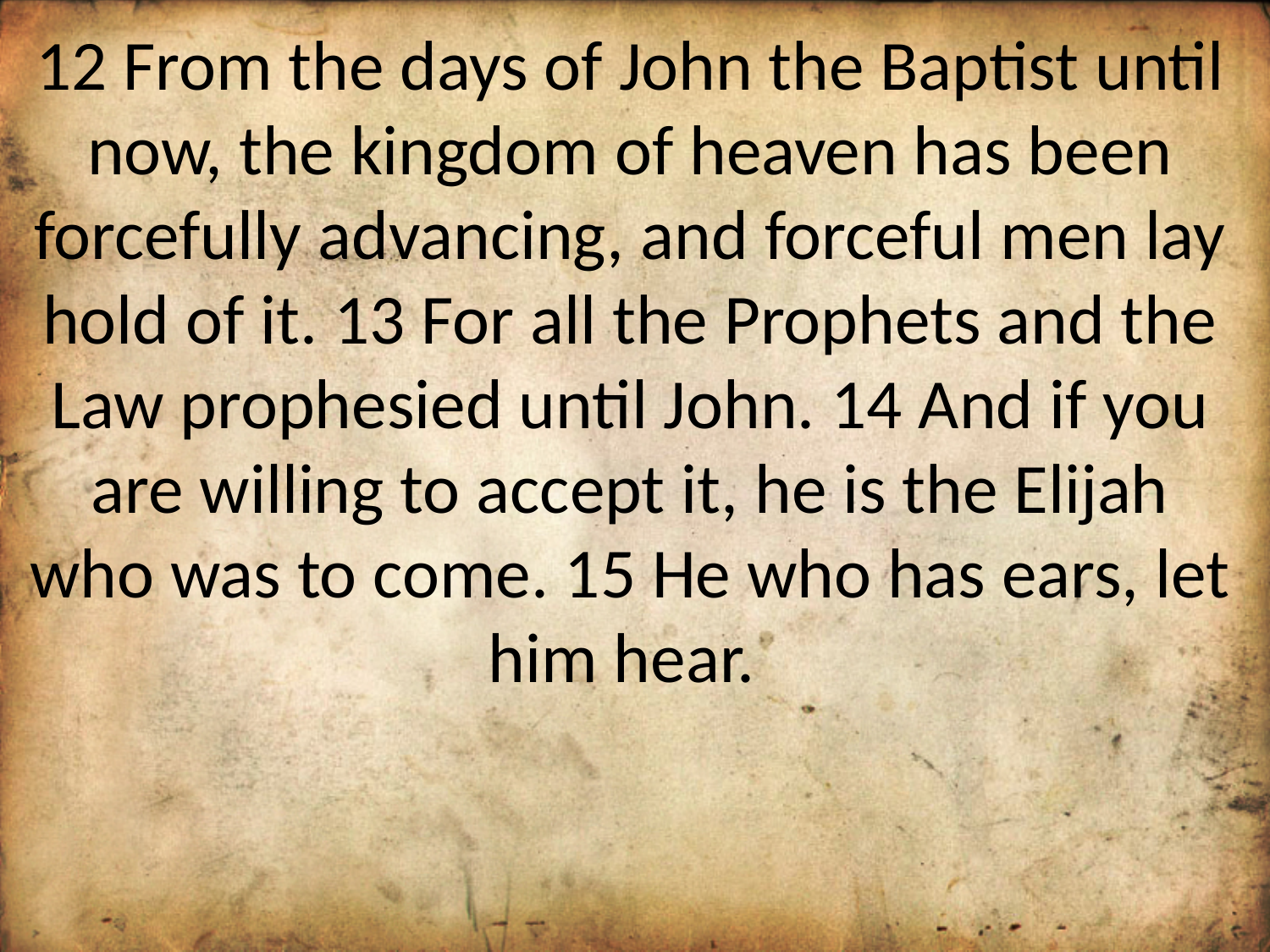

12 From the days of John the Baptist until now, the kingdom of heaven has been forcefully advancing, and forceful men lay hold of it. 13 For all the Prophets and the Law prophesied until John. 14 And if you are willing to accept it, he is the Elijah who was to come. 15 He who has ears, let him hear.